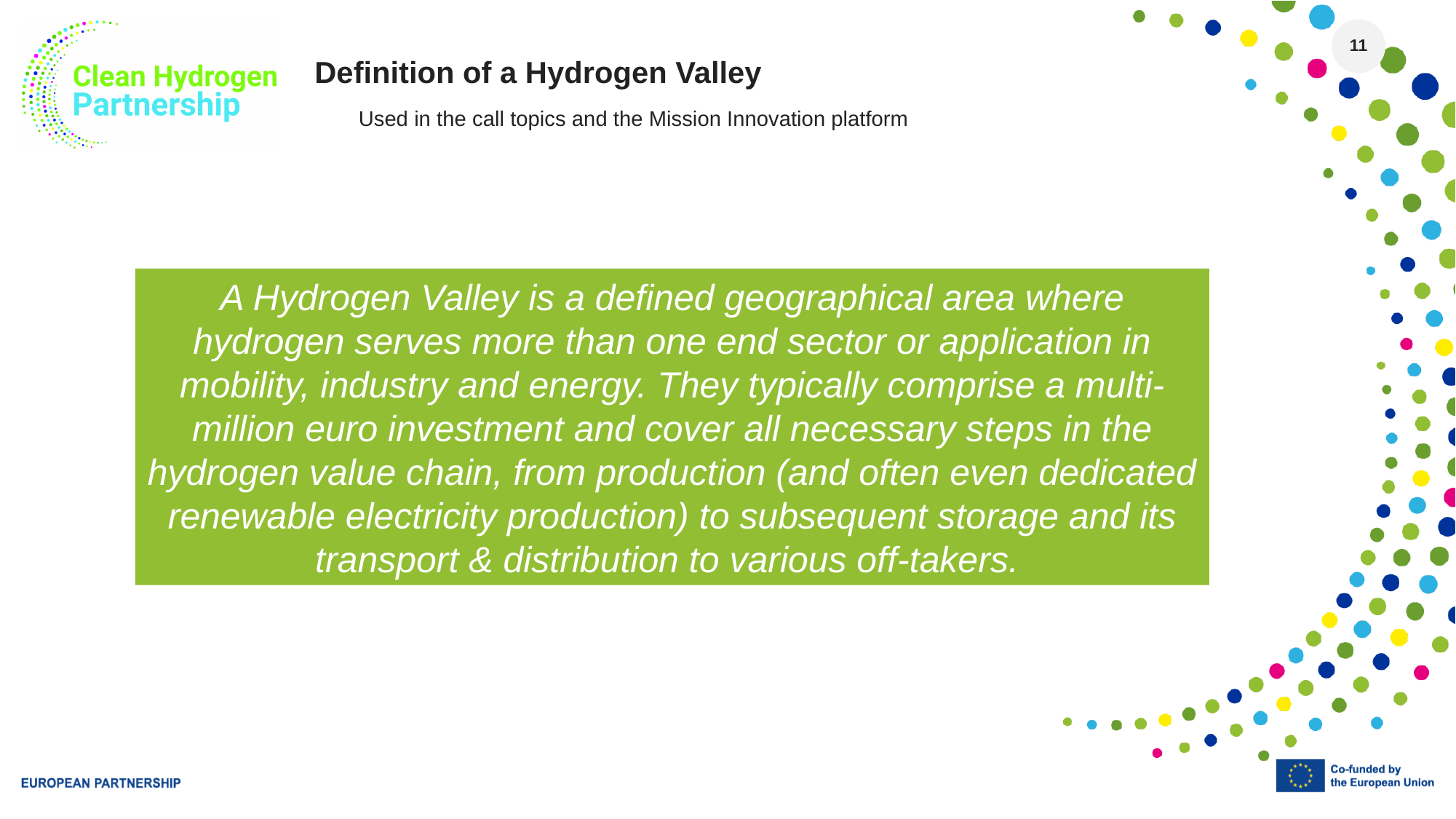

Definition of a Hydrogen Valley
Used in the call topics and the Mission Innovation platform
A Hydrogen Valley is a defined geographical area where hydrogen serves more than one end sector or application in mobility, industry and energy. They typically comprise a multi-million euro investment and cover all necessary steps in the hydrogen value chain, from production (and often even dedicated renewable electricity production) to subsequent storage and its transport & distribution to various off-takers.